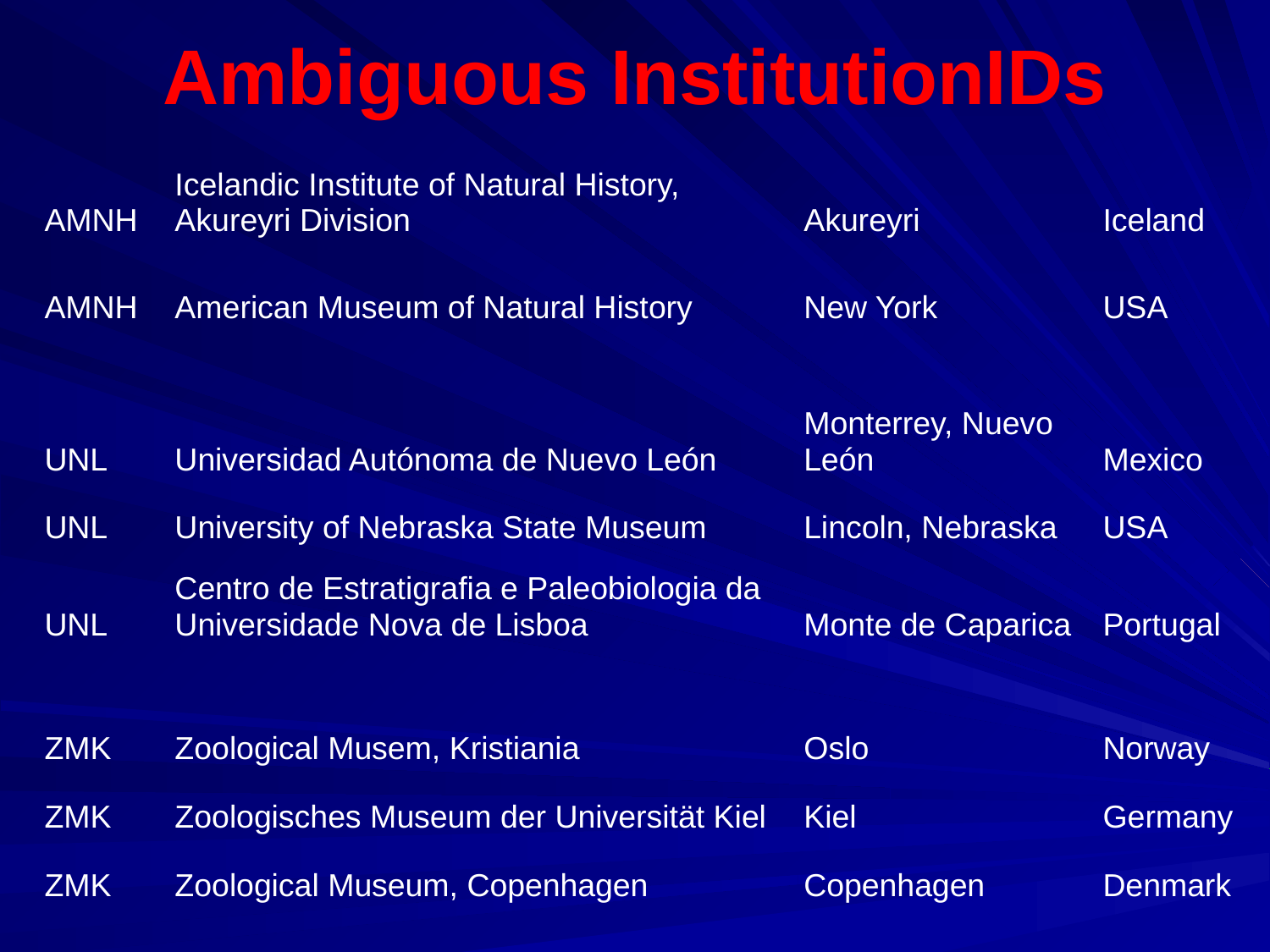

Ambiguous InstitutionIDs
| AMNH | Icelandic Institute of Natural History, Akureyri Division | Akureyri | Iceland |
| --- | --- | --- | --- |
| AMNH | American Museum of Natural History | New York | USA |
|  |  |  |  |
| UNL | Universidad Autónoma de Nuevo León | Monterrey, Nuevo León | Mexico |
| UNL | University of Nebraska State Museum | Lincoln, Nebraska | USA |
| UNL | Centro de Estratigrafia e Paleobiologia da Universidade Nova de Lisboa | Monte de Caparica | Portugal |
|  |  |  |  |
| ZMK | Zoological Musem, Kristiania | Oslo | Norway |
| ZMK | Zoologisches Museum der Universität Kiel | Kiel | Germany |
| ZMK | Zoological Museum, Copenhagen | Copenhagen | Denmark |